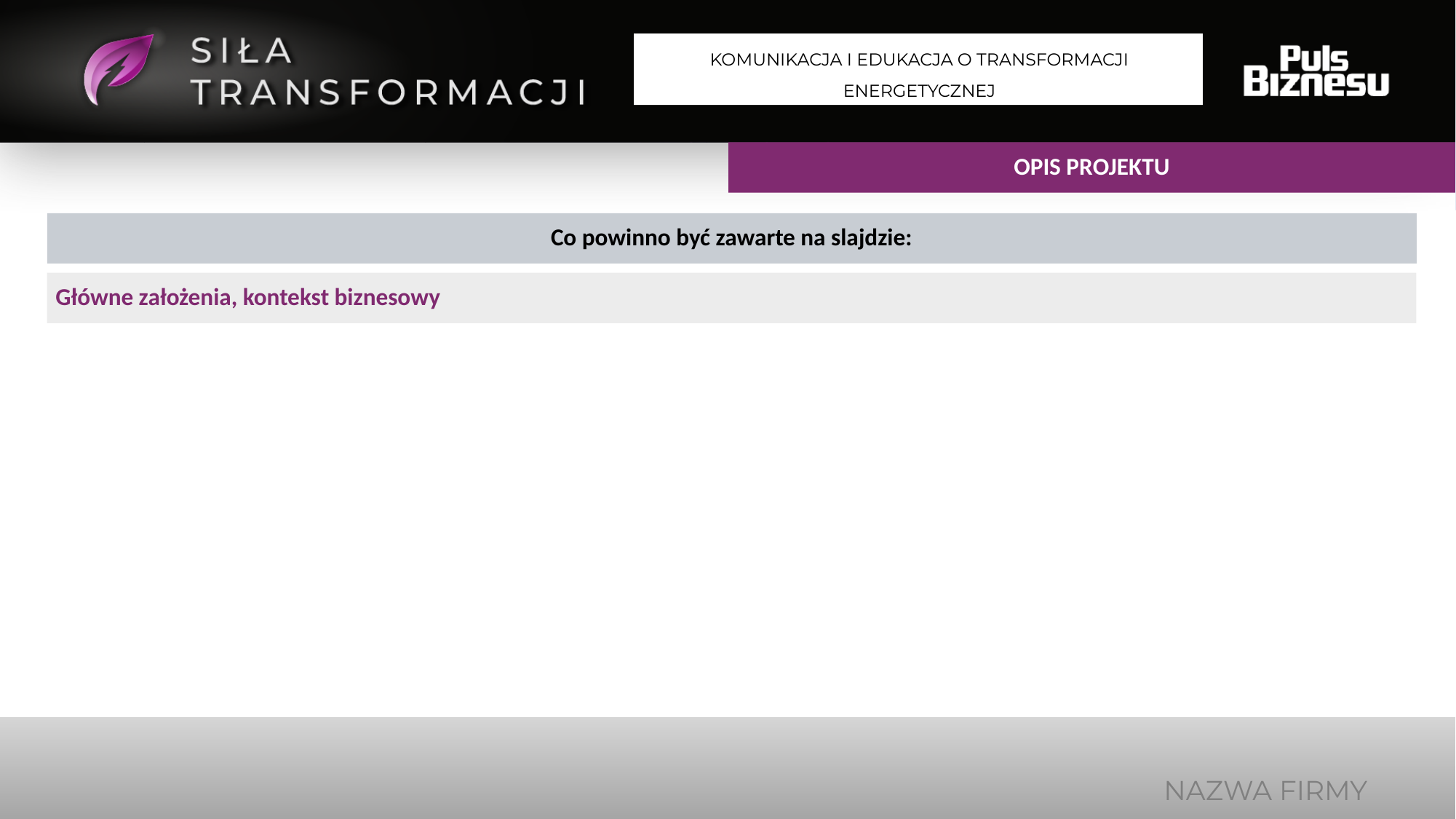

KOMUNIKACJA I EDUKACJA O TRANSFORMACJI ENERGETYCZNEJ
OPIS PROJEKTU
Co powinno być zawarte na slajdzie:
Główne założenia, kontekst biznesowy

NAZWA FIRMY